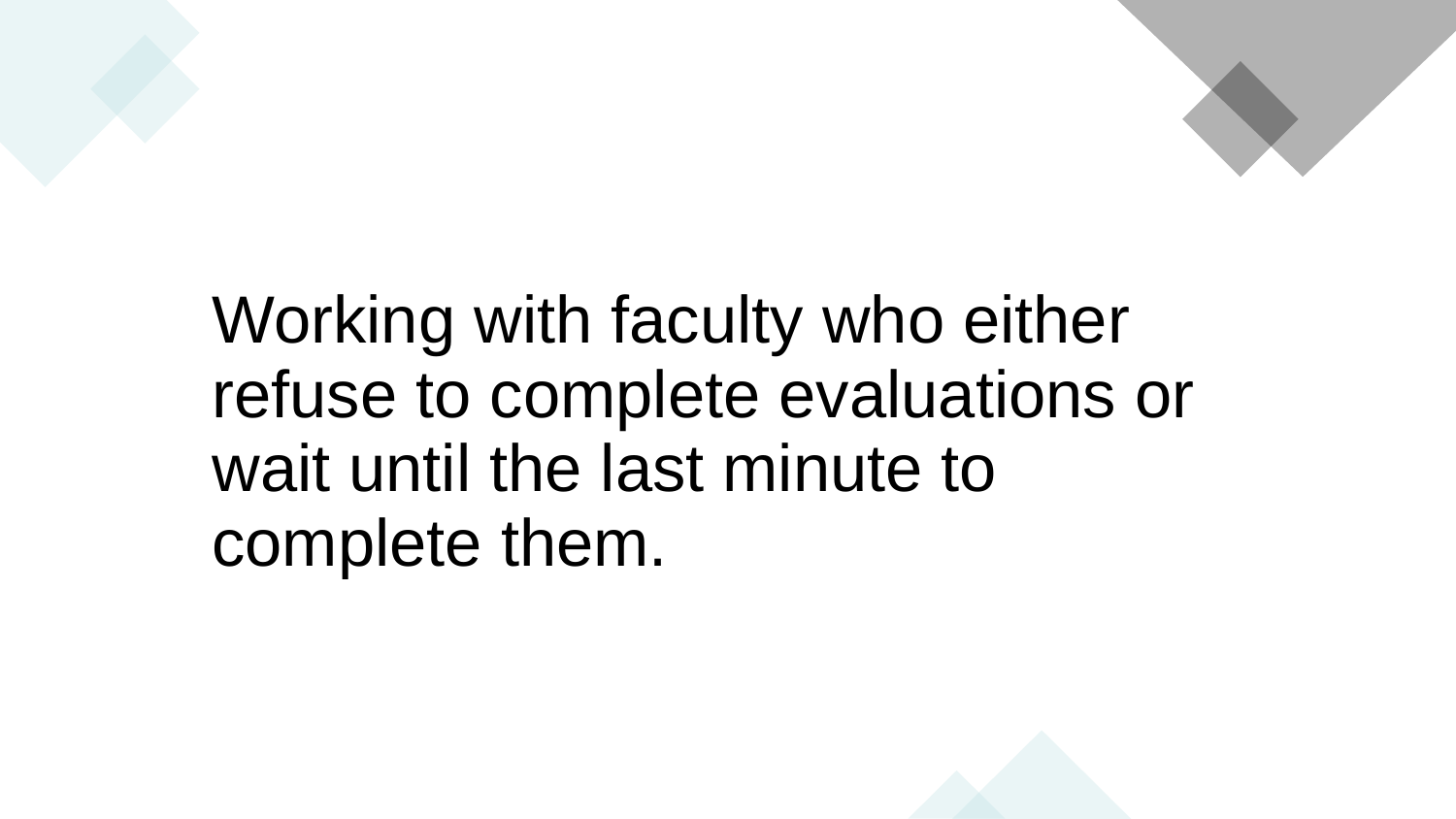

| Working with faculty who either refuse to complete evaluations or wait until the last minute to complete them. |
| --- |